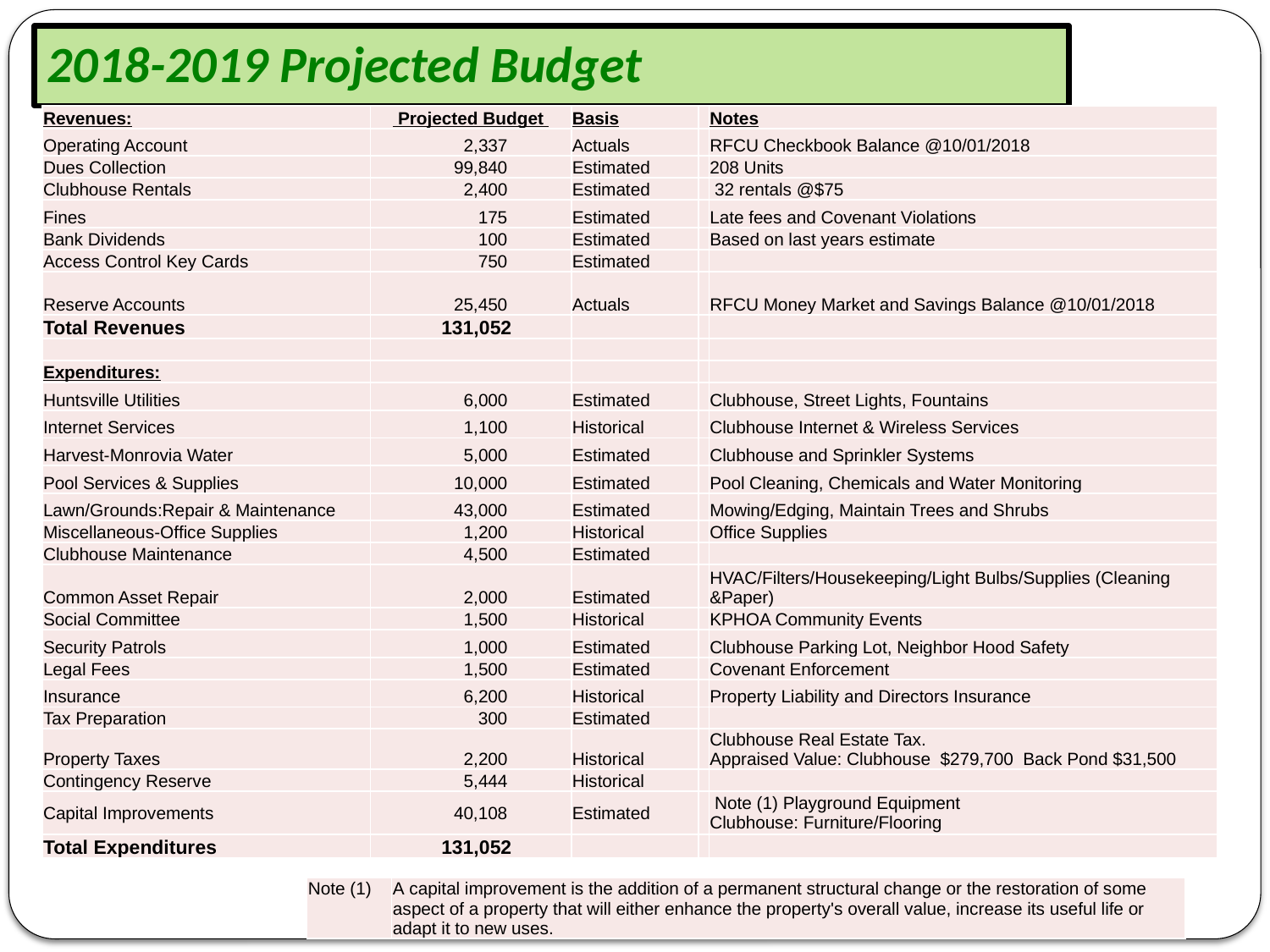

# 2018-2019 Projected Budget
| Revenues: | Projected Budget | Basis |  | Notes |
| --- | --- | --- | --- | --- |
| Operating Account | 2,337 | Actuals |  | RFCU Checkbook Balance @10/01/2018 |
| Dues Collection | 99,840 | Estimated |  | 208 Units |
| Clubhouse Rentals | 2,400 | Estimated |  | 32 rentals @$75 |
| Fines | 175 | Estimated |  | Late fees and Covenant Violations |
| Bank Dividends | 100 | Estimated |  | Based on last years estimate |
| Access Control Key Cards | 750 | Estimated |  |  |
| Reserve Accounts | 25,450 | Actuals |  | RFCU Money Market and Savings Balance @10/01/2018 |
| Total Revenues | 131,052 |  |  |  |
|  |  |  |  |  |
| Expenditures: |  |  |  |  |
| Huntsville Utilities | 6,000 | Estimated |  | Clubhouse, Street Lights, Fountains |
| Internet Services | 1,100 | Historical |  | Clubhouse Internet & Wireless Services |
| Harvest-Monrovia Water | 5,000 | Estimated |  | Clubhouse and Sprinkler Systems |
| Pool Services & Supplies | 10,000 | Estimated |  | Pool Cleaning, Chemicals and Water Monitoring |
| Lawn/Grounds:Repair & Maintenance | 43,000 | Estimated |  | Mowing/Edging, Maintain Trees and Shrubs |
| Miscellaneous-Office Supplies | 1,200 | Historical |  | Office Supplies |
| Clubhouse Maintenance | 4,500 | Estimated |  |  |
| Common Asset Repair | 2,000 | Estimated |  | HVAC/Filters/Housekeeping/Light Bulbs/Supplies (Cleaning &Paper) |
| Social Committee | 1,500 | Historical |  | KPHOA Community Events |
| Security Patrols | 1,000 | Estimated |  | Clubhouse Parking Lot, Neighbor Hood Safety |
| Legal Fees | 1,500 | Estimated |  | Covenant Enforcement |
| Insurance | 6,200 | Historical |  | Property Liability and Directors Insurance |
| Tax Preparation | 300 | Estimated |  |  |
| Property Taxes | 2,200 | Historical |  | Clubhouse Real Estate Tax. Appraised Value: Clubhouse $279,700 Back Pond $31,500 |
| Contingency Reserve | 5,444 | Historical |  |  |
| Capital Improvements | 40,108 | Estimated |  | Note (1) Playground Equipment Clubhouse: Furniture/Flooring |
| Total Expenditures | 131,052 |  |  |  |

| Note (1) | A capital improvement is the addition of a permanent structural change or the restoration of some aspect of a property that will either enhance the property's overall value, increase its useful life or adapt it to new uses. |
| --- | --- |